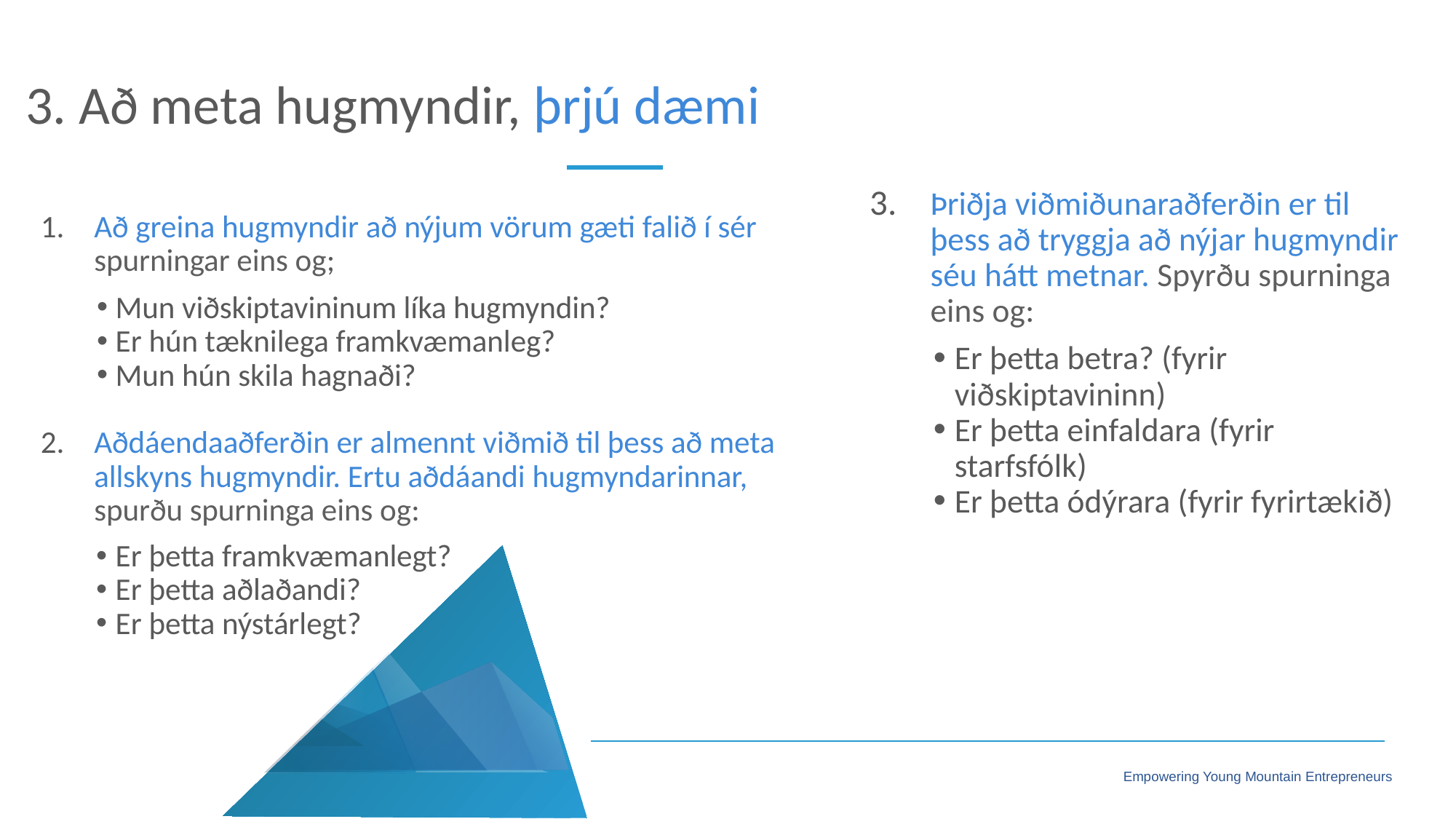

3. Að meta hugmyndir, þrjú dæmi

Þriðja viðmiðunaraðferðin er til þess að tryggja að nýjar hugmyndir séu hátt metnar. Spyrðu spurninga eins og:

Er þetta betra? (fyrir viðskiptavininn)
Er þetta einfaldara (fyrir starfsfólk)
Er þetta ódýrara (fyrir fyrirtækið)

Að greina hugmyndir að nýjum vörum gæti falið í sér spurningar eins og;

Mun viðskiptavininum líka hugmyndin?
Er hún tæknilega framkvæmanleg?
Mun hún skila hagnaði?

Aðdáendaaðferðin er almennt viðmið til þess að meta allskyns hugmyndir. Ertu aðdáandi hugmyndarinnar, spurðu spurninga eins og:

Er þetta framkvæmanlegt?
Er þetta aðlaðandi?
Er þetta nýstárlegt?